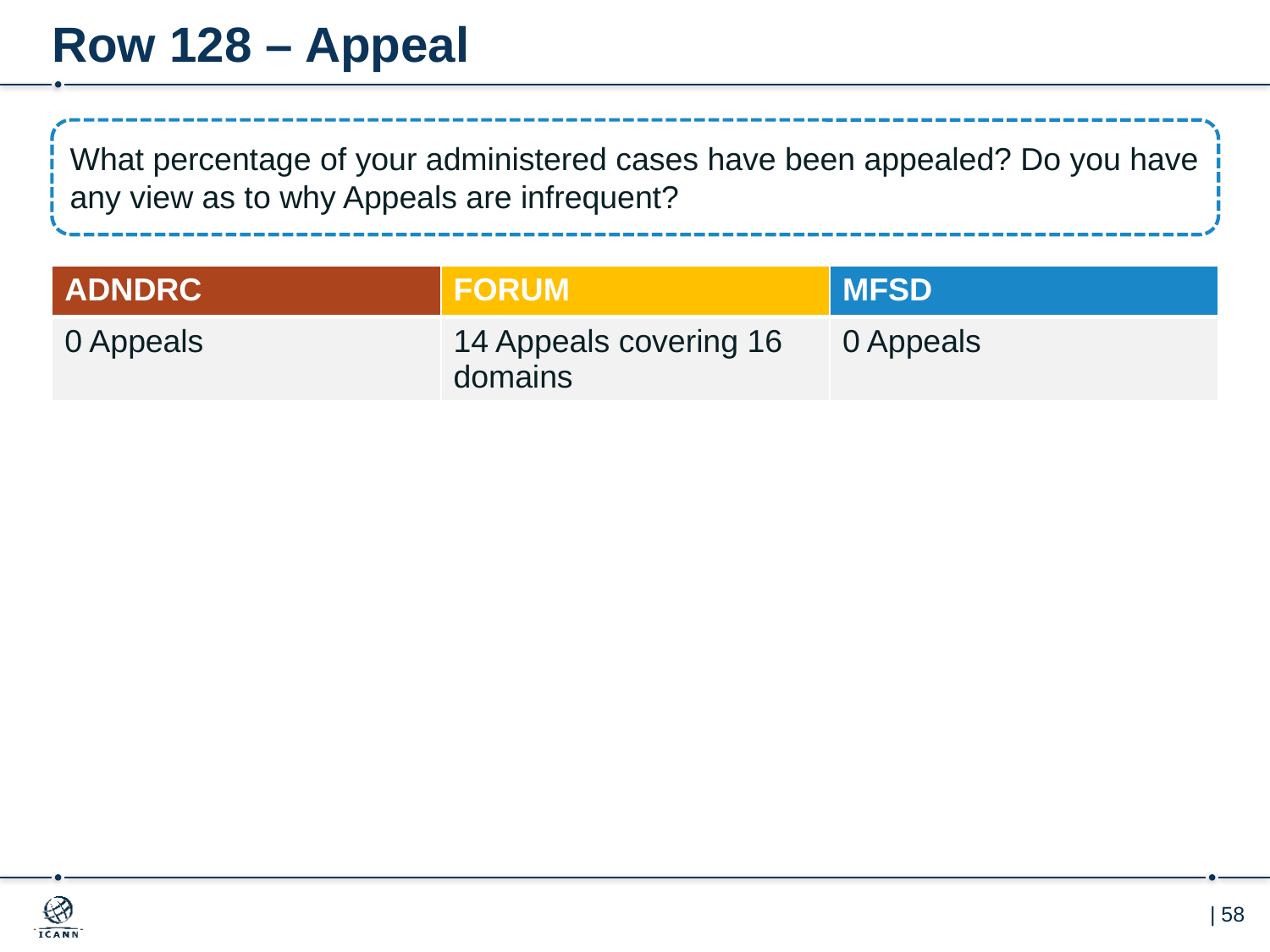

# Row 128 – Appeal
What percentage of your administered cases have been appealed? Do you have any view as to why Appeals are infrequent?
| ADNDRC | FORUM | MFSD |
| --- | --- | --- |
| 0 Appeals | 14 Appeals covering 16 domains | 0 Appeals |